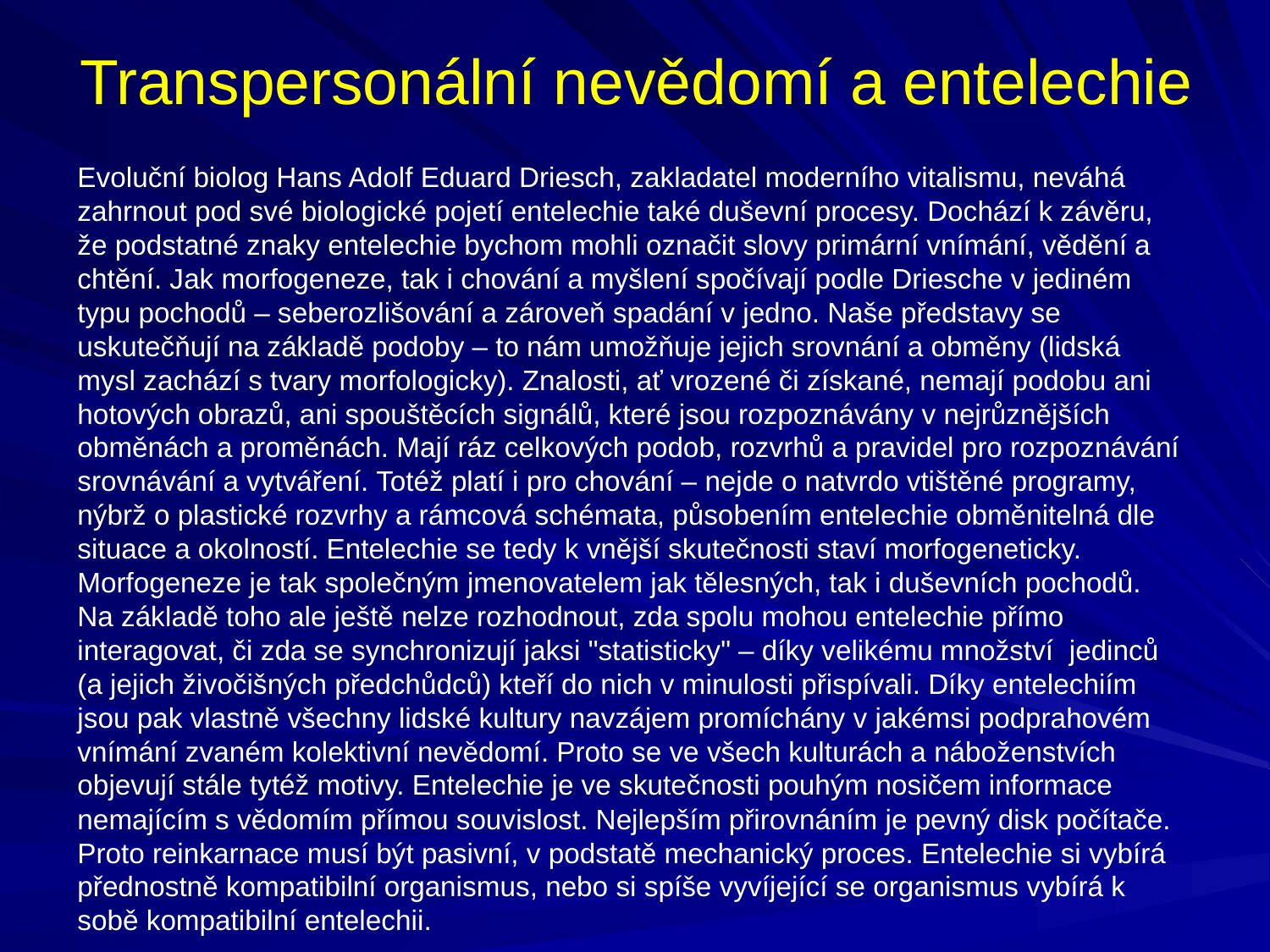

# Transpersonální nevědomí a entelechie
Evoluční biolog Hans Adolf Eduard Driesch, zakladatel moderního vitalismu, neváhá zahrnout pod své biologické pojetí entelechie také duševní procesy. Dochází k závěru, že podstatné znaky entelechie bychom mohli označit slovy primární vnímání, vědění a chtění. Jak morfogeneze, tak i chování a myšlení spočívají podle Driesche v jediném typu pochodů – seberozlišování a zároveň spadání v jedno. Naše představy se uskutečňují na základě podoby – to nám umožňuje jejich srovnání a obměny (lidská mysl zachází s tvary morfologicky). Znalosti, ať vrozené či získané, nemají podobu ani hotových obrazů, ani spouštěcích signálů, které jsou rozpoznávány v nejrůznějších obměnách a proměnách. Mají ráz celkových podob, rozvrhů a pravidel pro rozpoznávání srovnávání a vytváření. Totéž platí i pro chování – nejde o natvrdo vtištěné programy, nýbrž o plastické rozvrhy a rámcová schémata, působením entelechie obměnitelná dle situace a okolností. Entelechie se tedy k vnější skutečnosti staví morfogeneticky. Morfogeneze je tak společným jmenovatelem jak tělesných, tak i duševních pochodů.
Na základě toho ale ještě nelze rozhodnout, zda spolu mohou entelechie přímo interagovat, či zda se synchronizují jaksi "statisticky" – díky velikému množství  jedinců (a jejich živočišných předchůdců) kteří do nich v minulosti přispívali. Díky entelechiím jsou pak vlastně všechny lidské kultury navzájem promíchány v jakémsi podprahovém vnímání zvaném kolektivní nevědomí. Proto se ve všech kulturách a náboženstvích objevují stále tytéž motivy. Entelechie je ve skutečnosti pouhým nosičem informace nemajícím s vědomím přímou souvislost. Nejlepším přirovnáním je pevný disk počítače. Proto reinkarnace musí být pasivní, v podstatě mechanický proces. Entelechie si vybírá přednostně kompatibilní organismus, nebo si spíše vyvíjející se organismus vybírá k sobě kompatibilní entelechii.